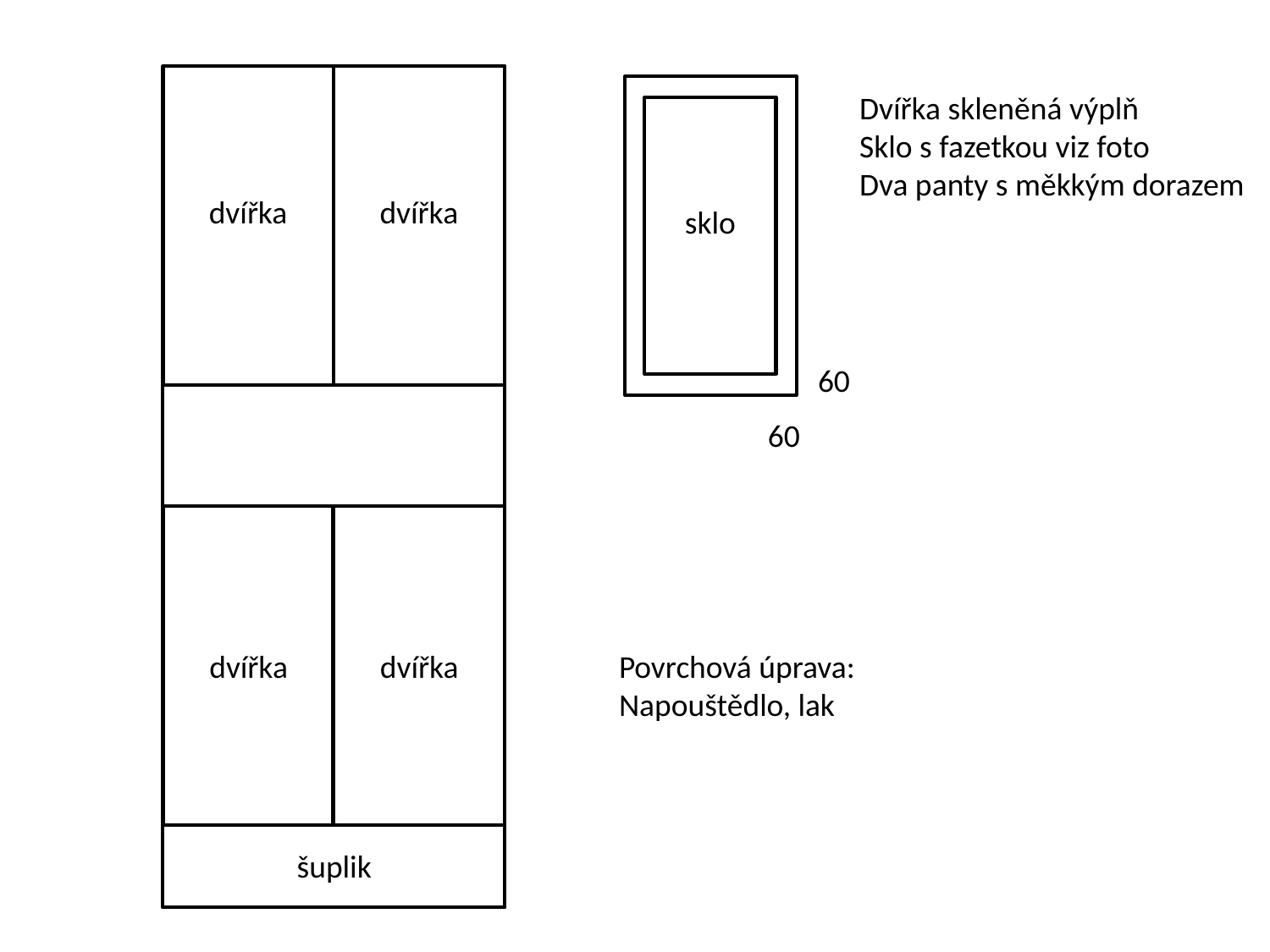

Dvířka skleněná výplň
Sklo s fazetkou viz foto
Dva panty s měkkým dorazem

dvířka
dvířka
sklo
60
60

dvířka
dvířka
Povrchová úprava:
Napouštědlo, lak

šuplik